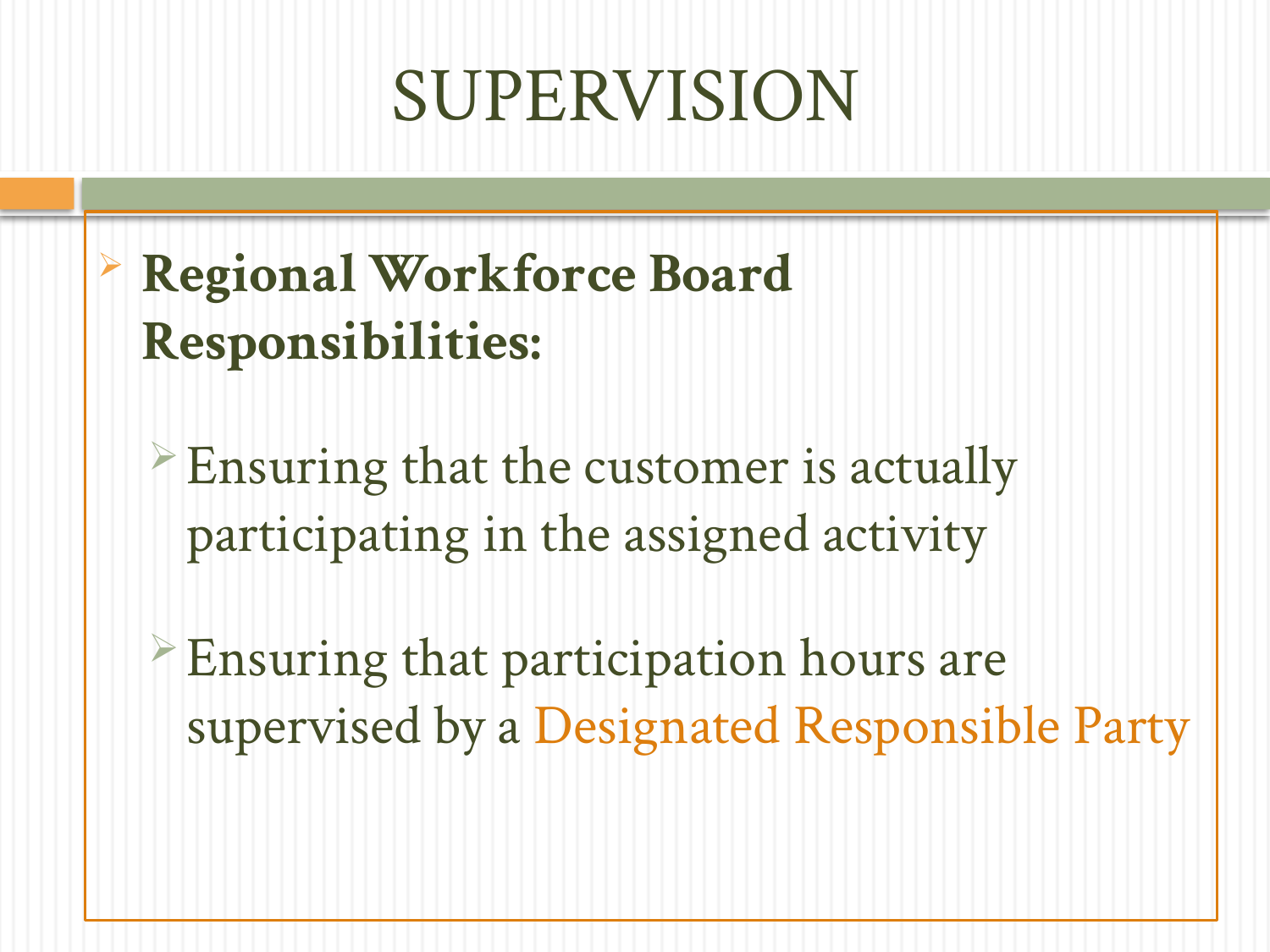

# SUPERVISION

Regional Workforce Board Responsibilities:

Ensuring that the customer is actually participating in the assigned activity

Ensuring that participation hours are supervised by a Designated Responsible Party